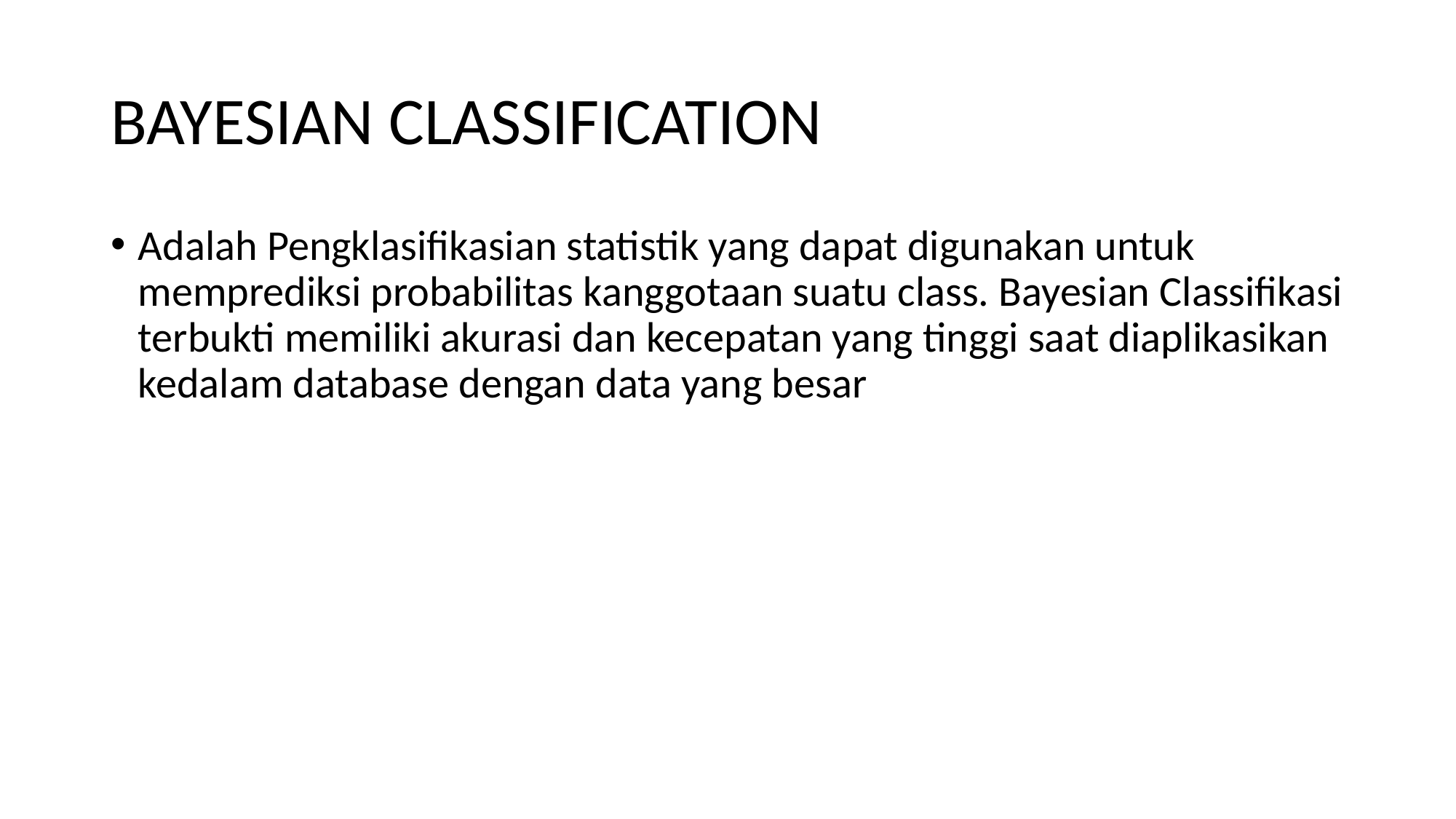

# BAYESIAN CLASSIFICATION
Adalah Pengklasifikasian statistik yang dapat digunakan untuk memprediksi probabilitas kanggotaan suatu class. Bayesian Classifikasi terbukti memiliki akurasi dan kecepatan yang tinggi saat diaplikasikan kedalam database dengan data yang besar